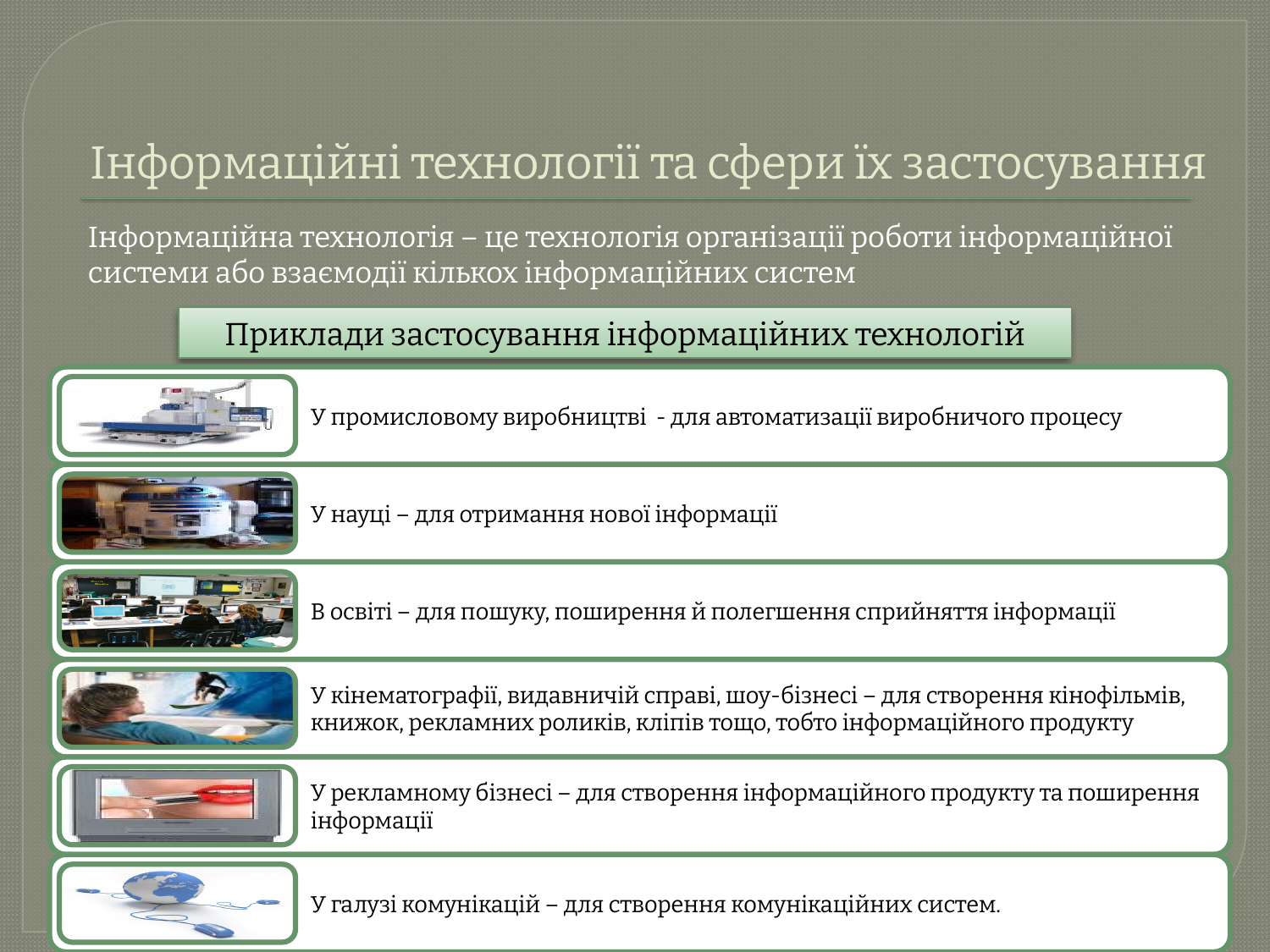

# Інформаційні технології та сфери їх застосування
	Інформаційна технологія – це технологія організації роботи інформаційної системи або взаємодії кількох інформаційних систем
Приклади застосування інформаційних технологій
У промисловому виробництві  - для автоматизації виробничого процесу
У науці – для отримання нової інформації
В освіті – для пошуку, поширення й полегшення сприйняття інформації
У кінематографії, видавничій справі, шоу-бізнесі – для створення кінофільмів, книжок, рекламних роликів, кліпів тощо, тобто інформаційного продукту
У рекламному бізнесі – для створення інформаційного продукту та поширення інформації
У галузі комунікацій – для створення комунікаційних систем.